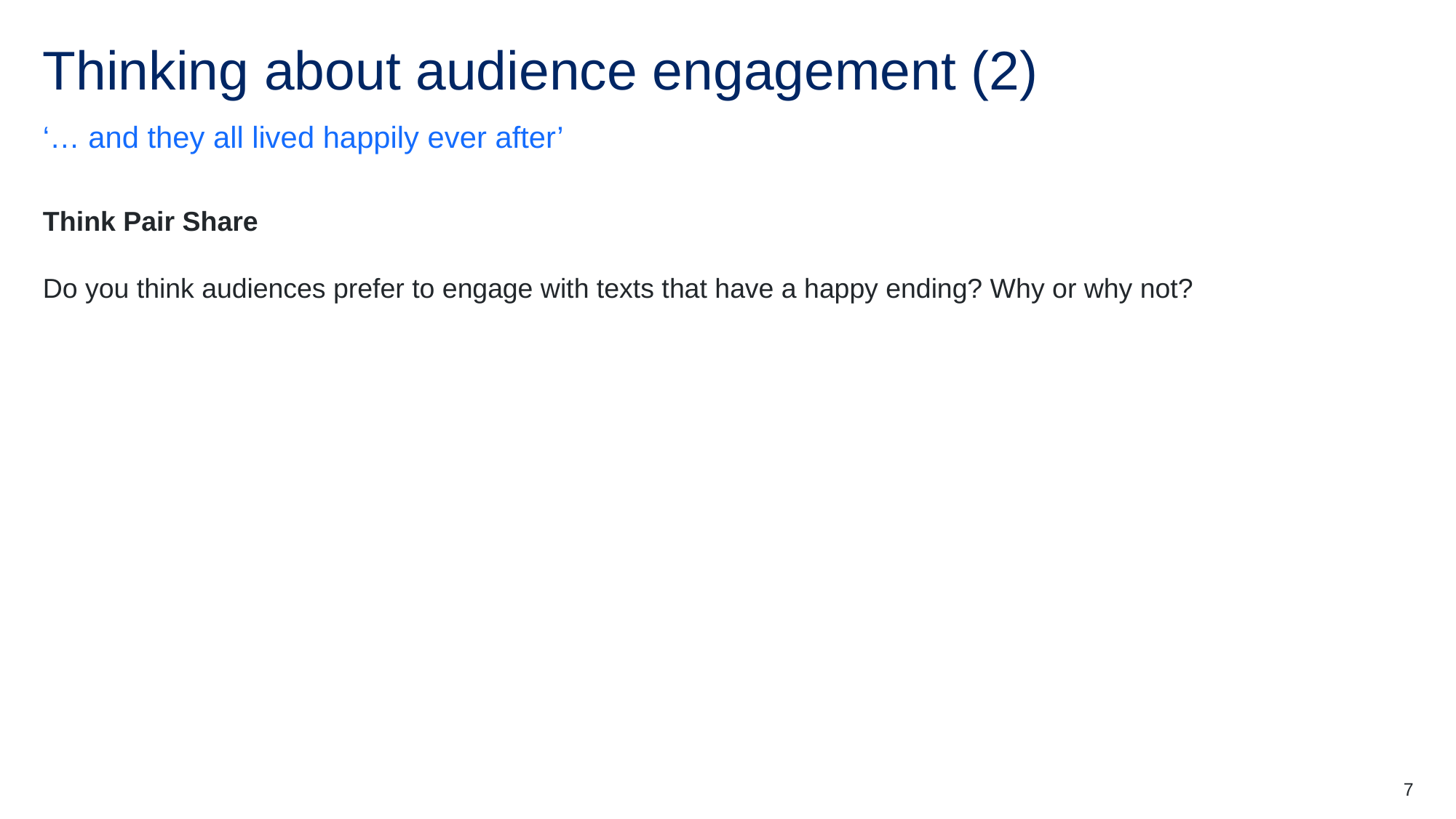

# Thinking about audience engagement (2)
‘… and they all lived happily ever after’
Think Pair Share
Do you think audiences prefer to engage with texts that have a happy ending? Why or why not?
7